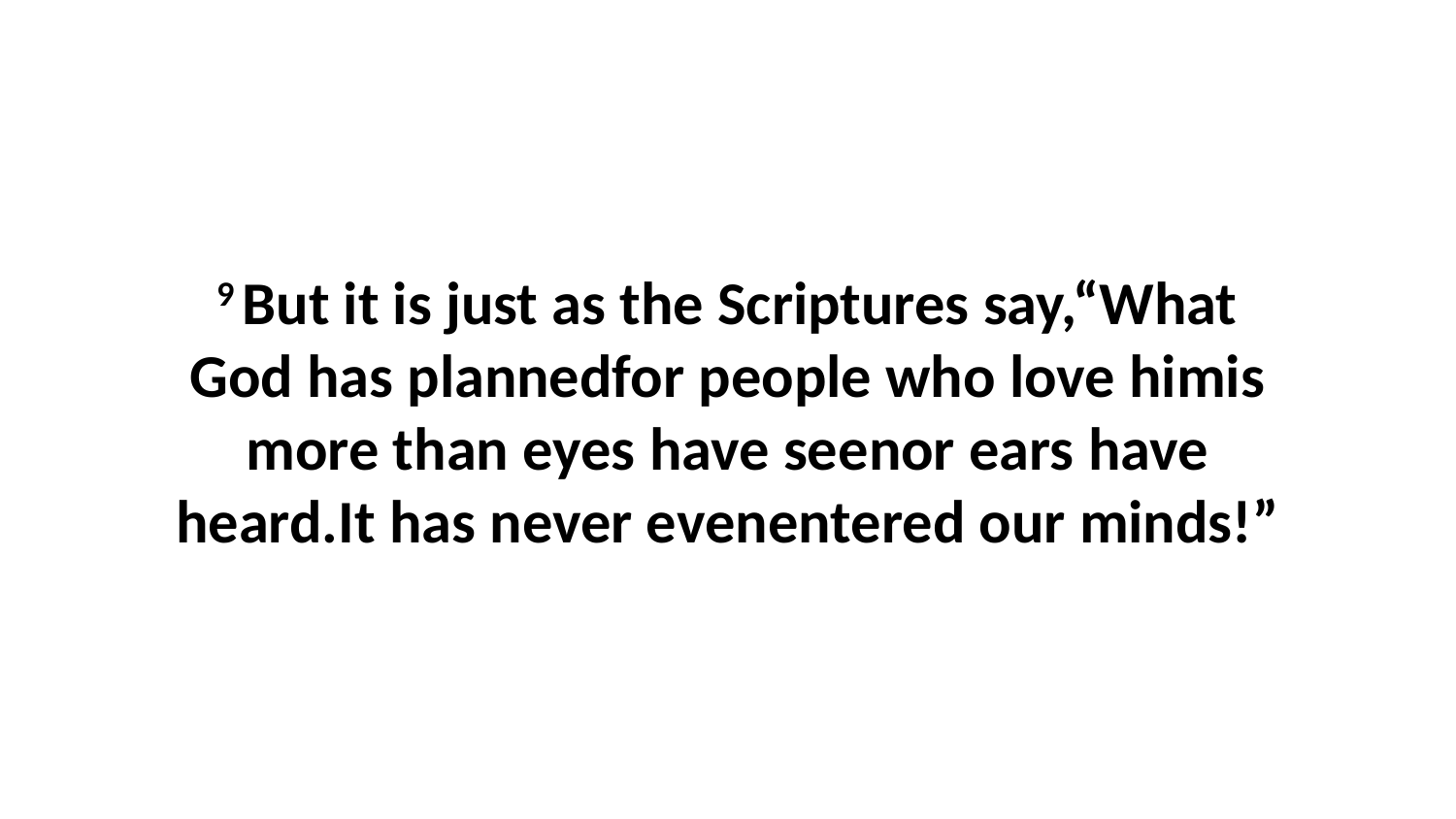

9 But it is just as the Scriptures say,“What God has plannedfor people who love himis more than eyes have seenor ears have heard.It has never evenentered our minds!”